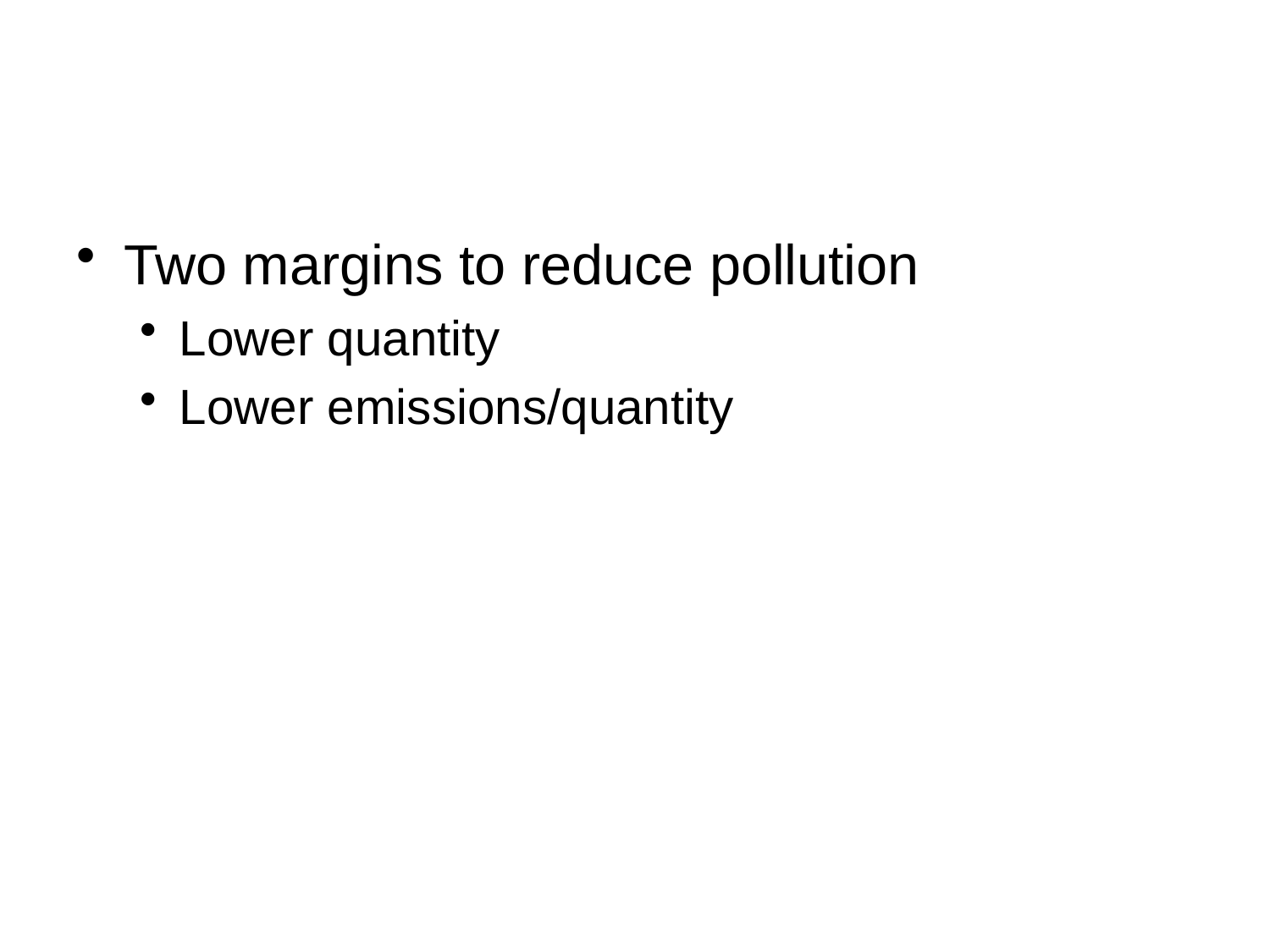

#
Two margins to reduce pollution
Lower quantity
Lower emissions/quantity